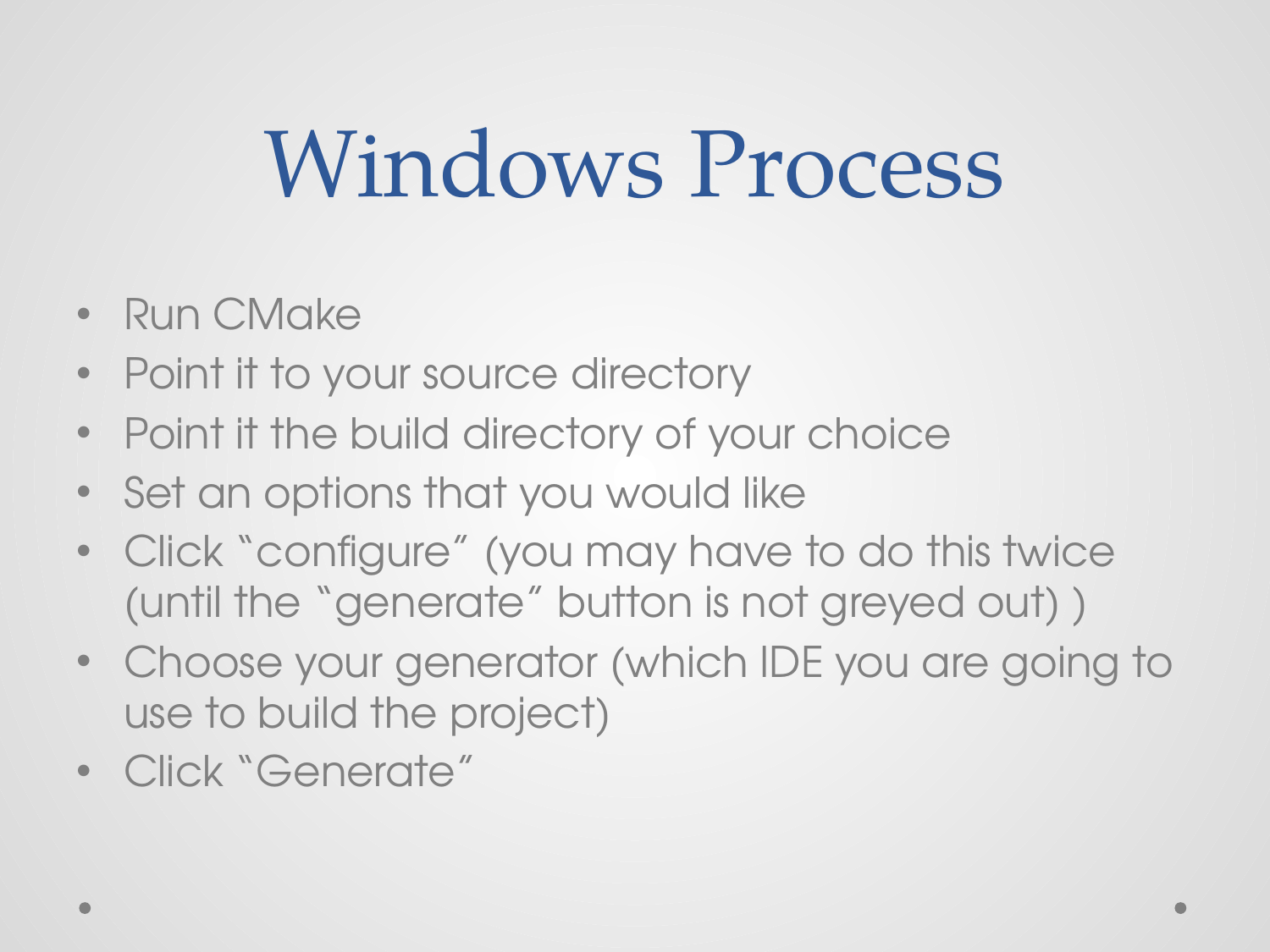

# Windows Process

Run CMake
Point it to your source directory
Point it the build directory of your choice
Set an options that you would like
Click “configure” (you may have to do this twice (until the “generate” button is not greyed out) )
Choose your generator (which IDE you are going to use to build the project)
Click “Generate”